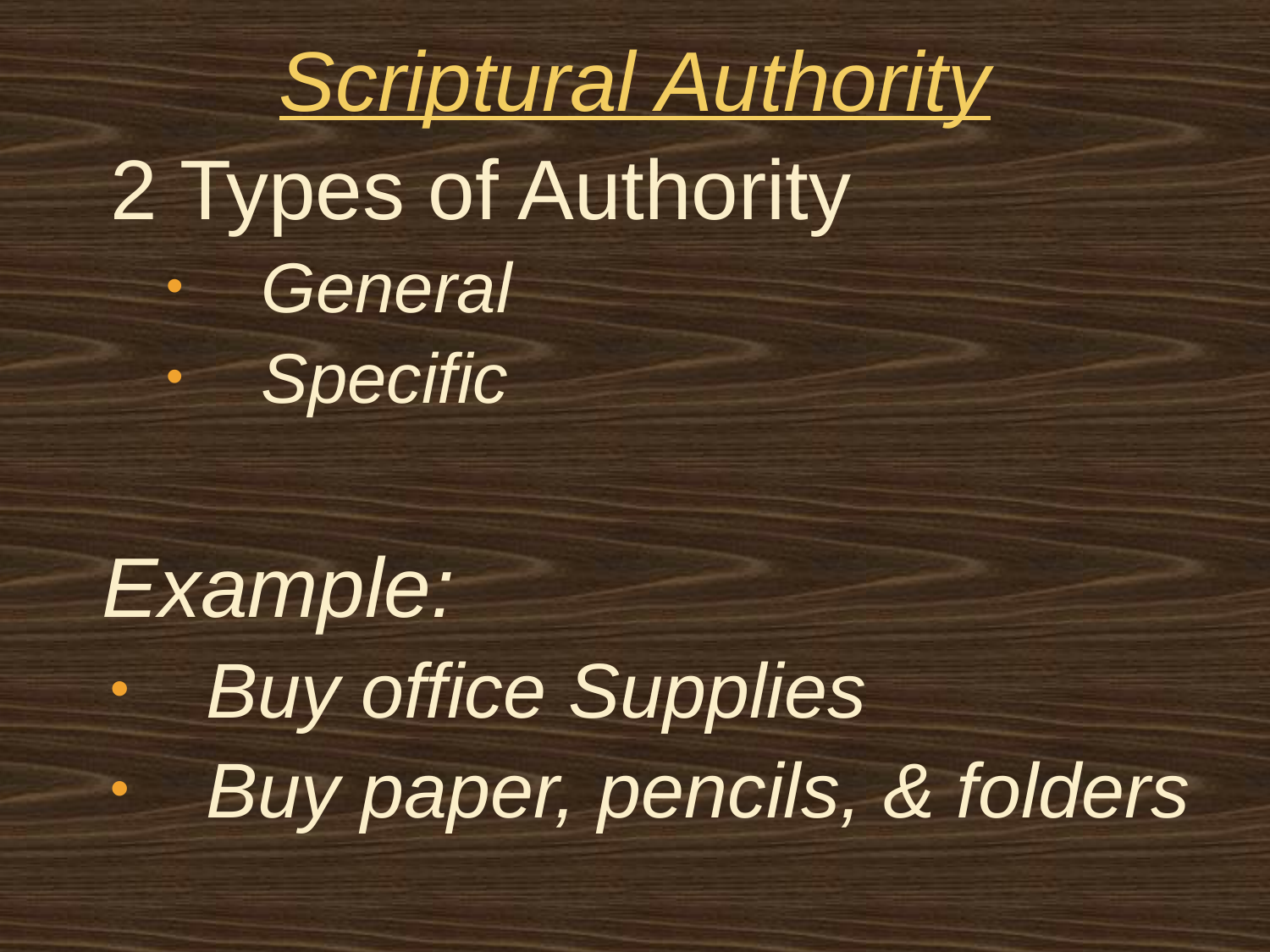

Scriptural Authority
2 Types of Authority
General
Specific

  Example:
Buy office Supplies
Buy paper, pencils, & folders